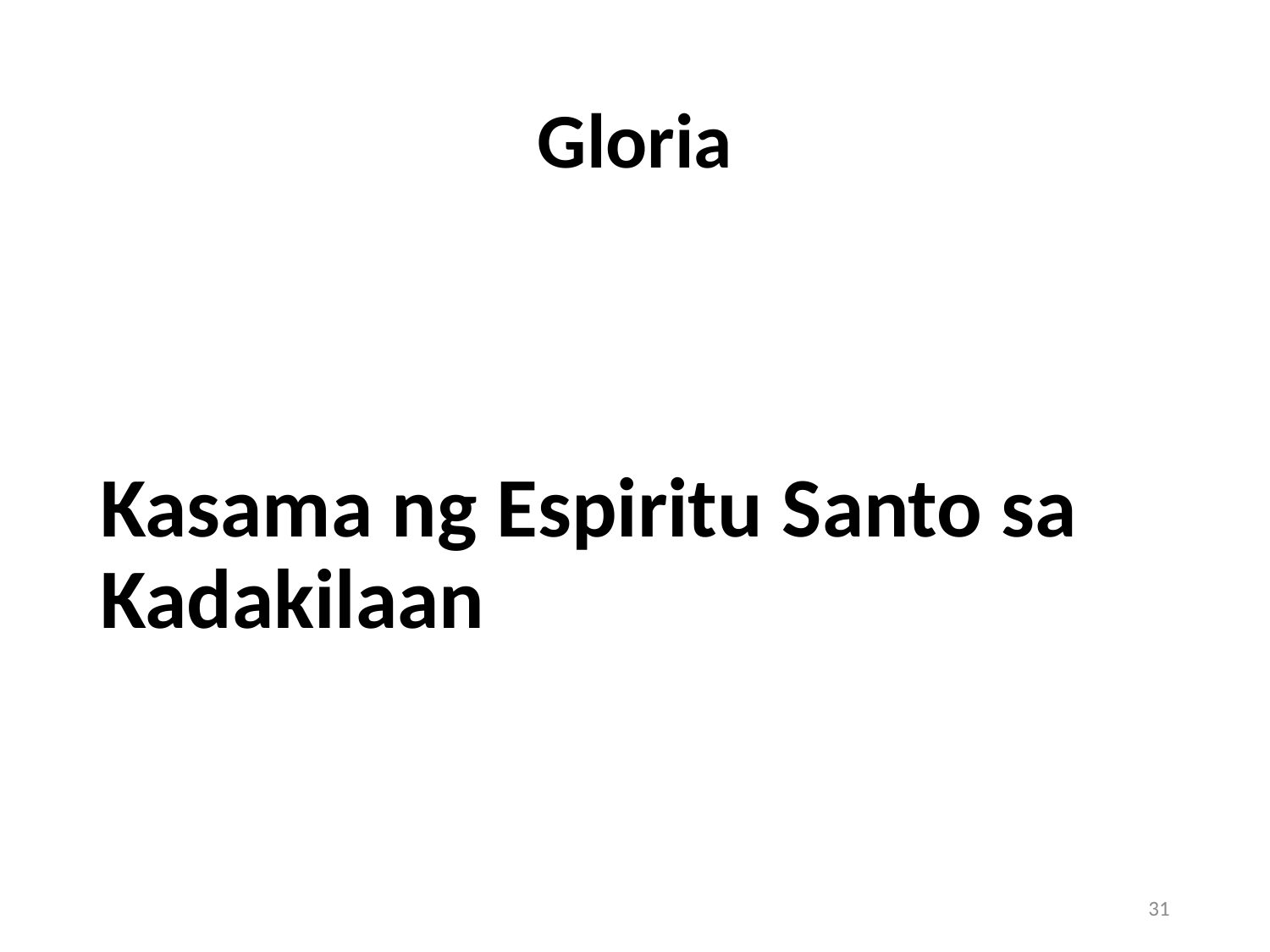

# Gloria
Kasama ng Espiritu Santo sa Kadakilaan
31